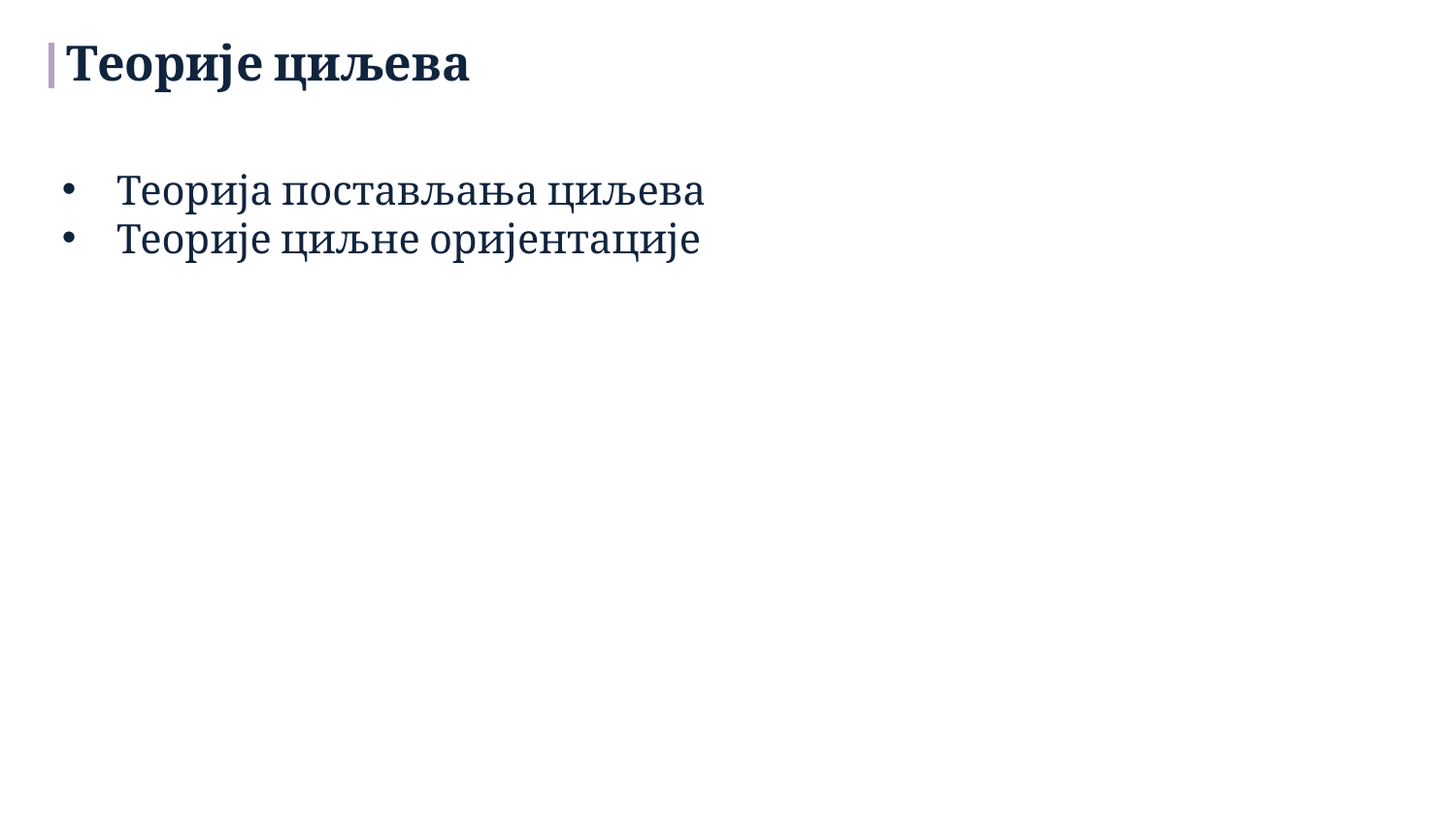

Теорије циљева

Теорија постављања циљева
Теорије циљне оријентације